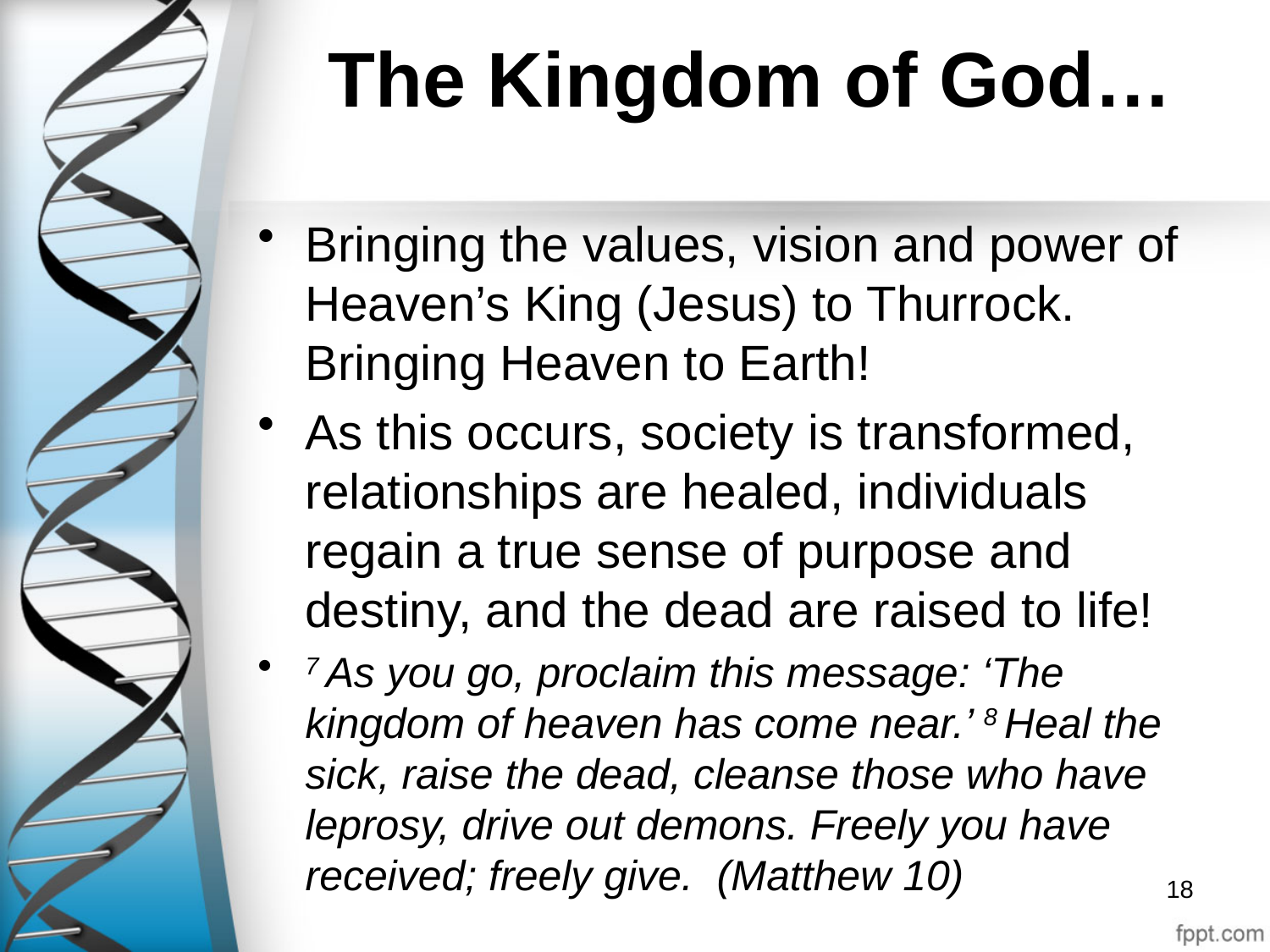

# The Kingdom of God…
Bringing the values, vision and power of Heaven’s King (Jesus) to Thurrock.  Bringing Heaven to Earth!
As this occurs, society is transformed, relationships are healed, individuals regain a true sense of purpose and destiny, and the dead are raised to life!
7 As you go, proclaim this message: ‘The kingdom of heaven has come near.’ 8 Heal the sick, raise the dead, cleanse those who have leprosy, drive out demons. Freely you have received; freely give.  (Matthew 10)

18